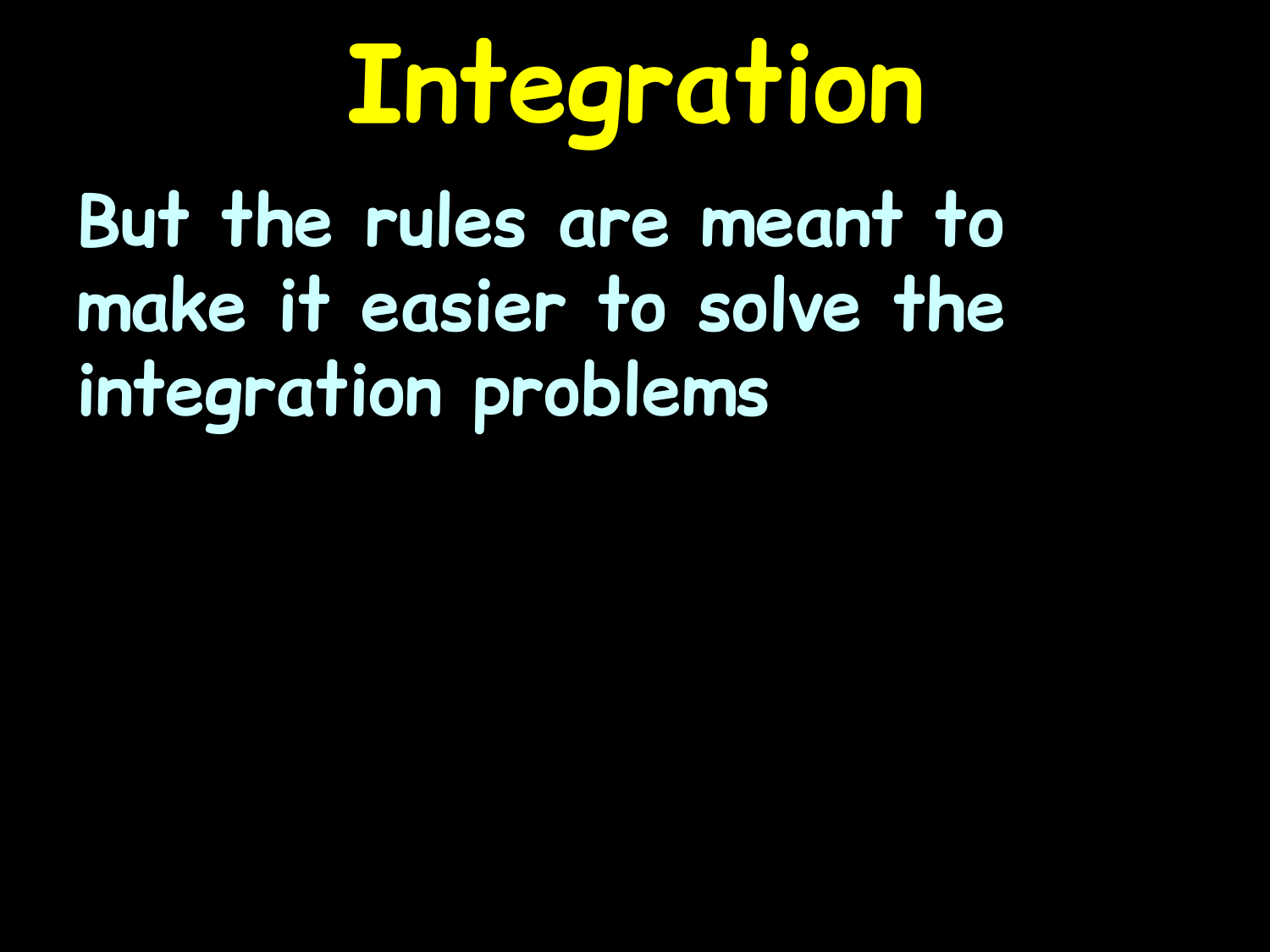

# Integration
But the rules are meant to make it easier to solve the integration problems